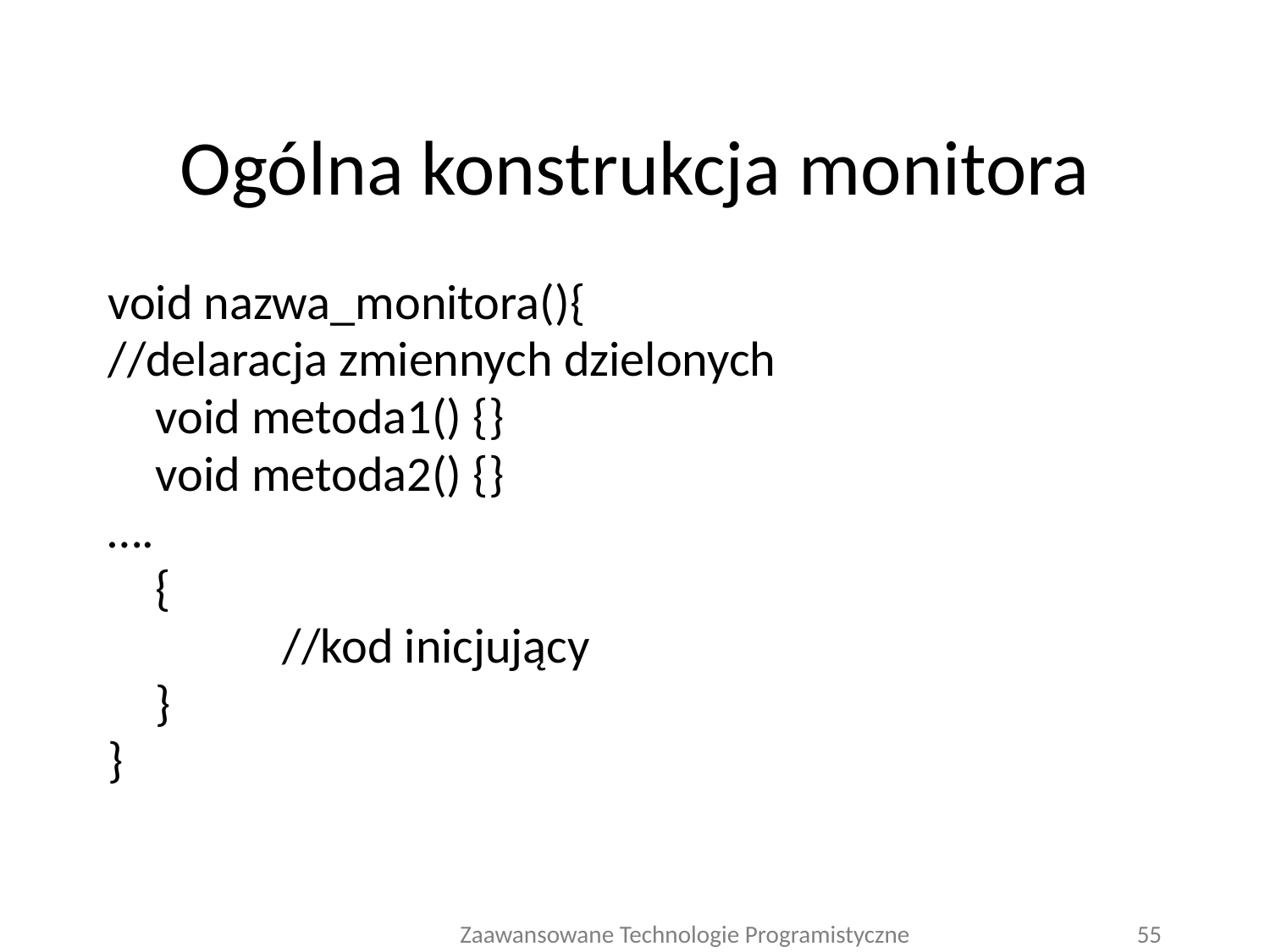

# Ogólna konstrukcja monitora
void nazwa_monitora(){
//delaracja zmiennych dzielonych
	void metoda1() {}
	void metoda2() {}
….
	{
		//kod inicjujący
	}
}
Zaawansowane Technologie Programistyczne
55